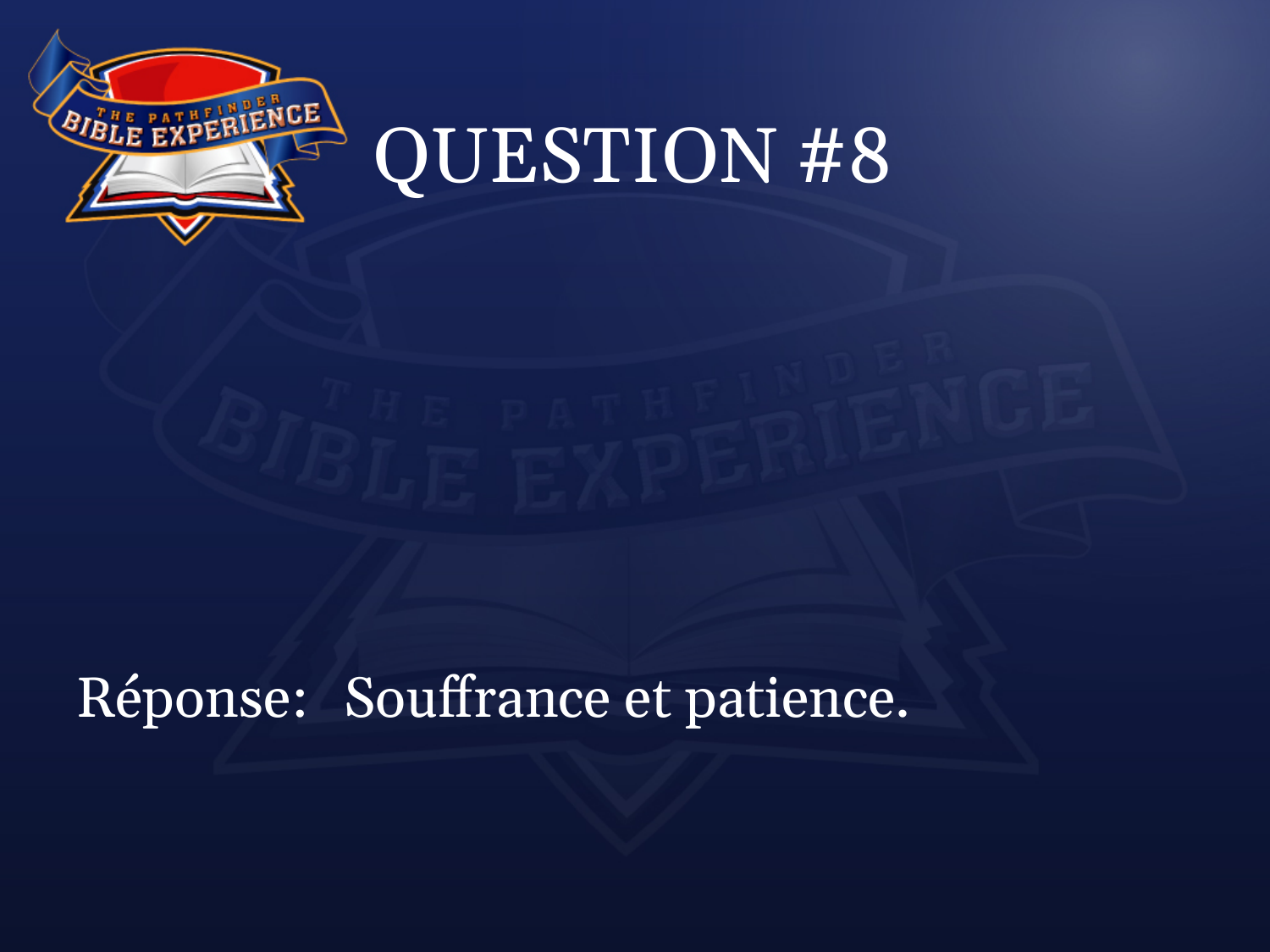

# QUESTION #8

Réponse:	 Souffrance et patience.